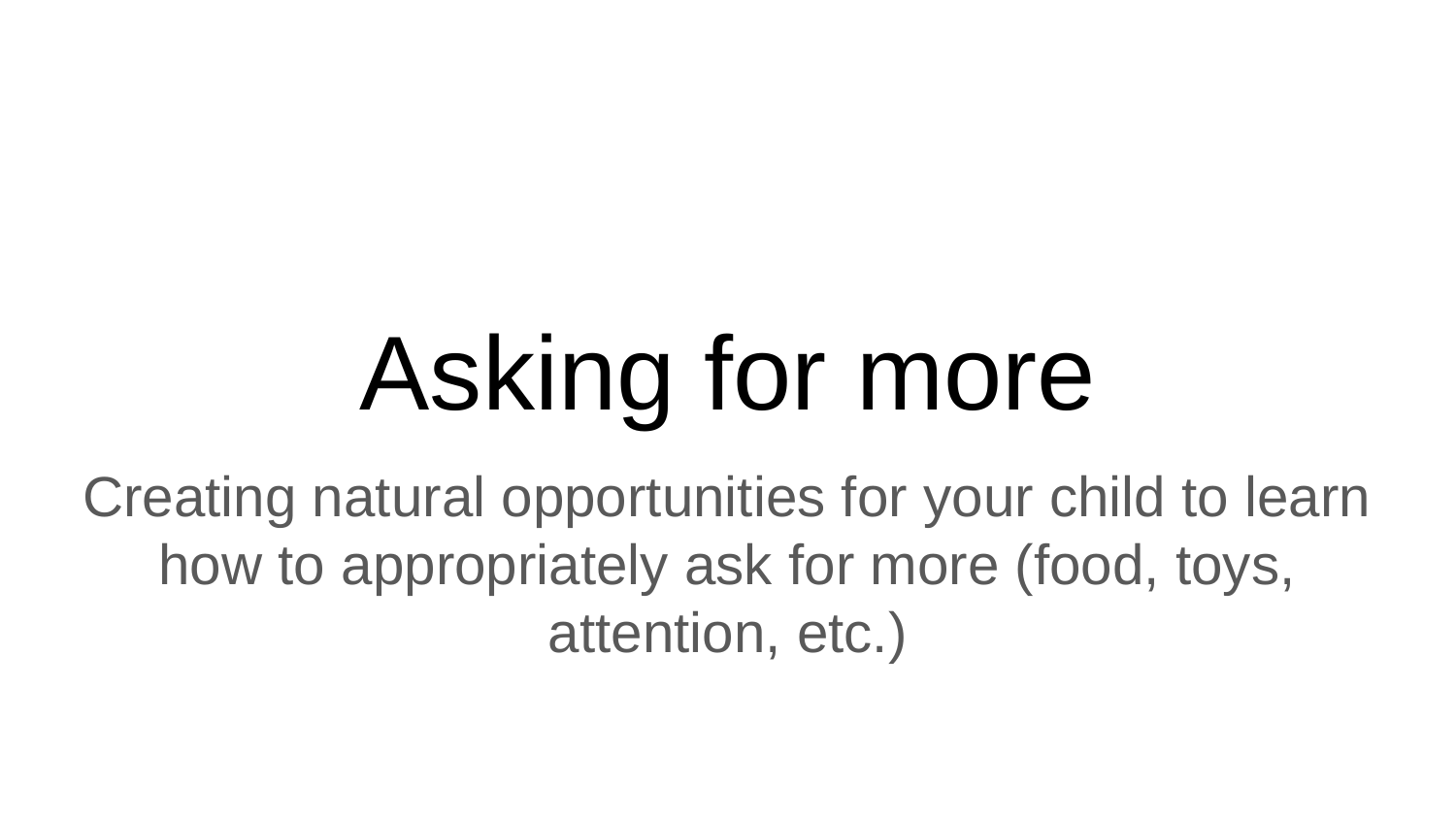

# Asking for more
Creating natural opportunities for your child to learn how to appropriately ask for more (food, toys, attention, etc.)